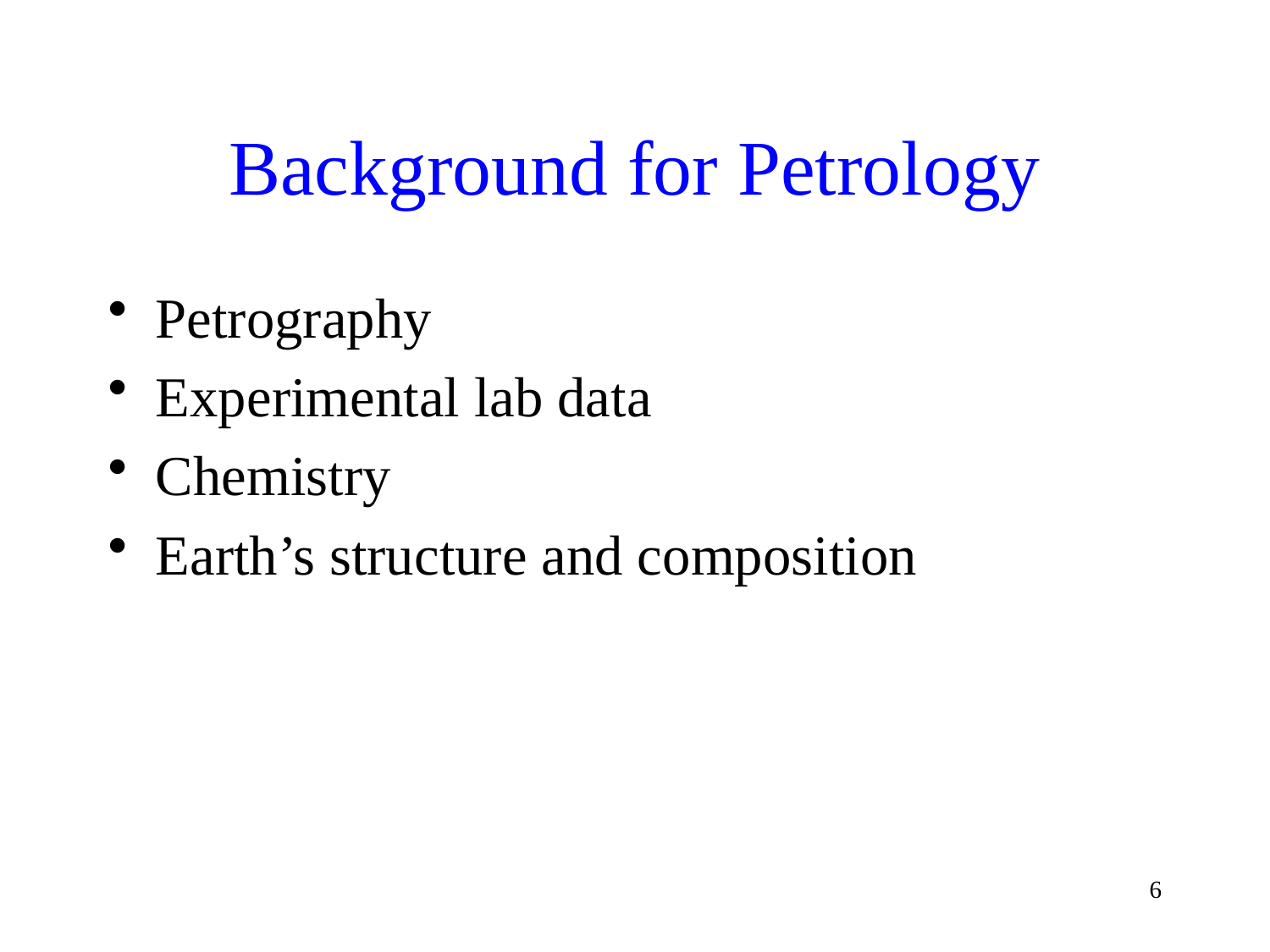

# Background for Petrology
Petrography
Experimental lab data
Chemistry
Earth’s structure and composition

6